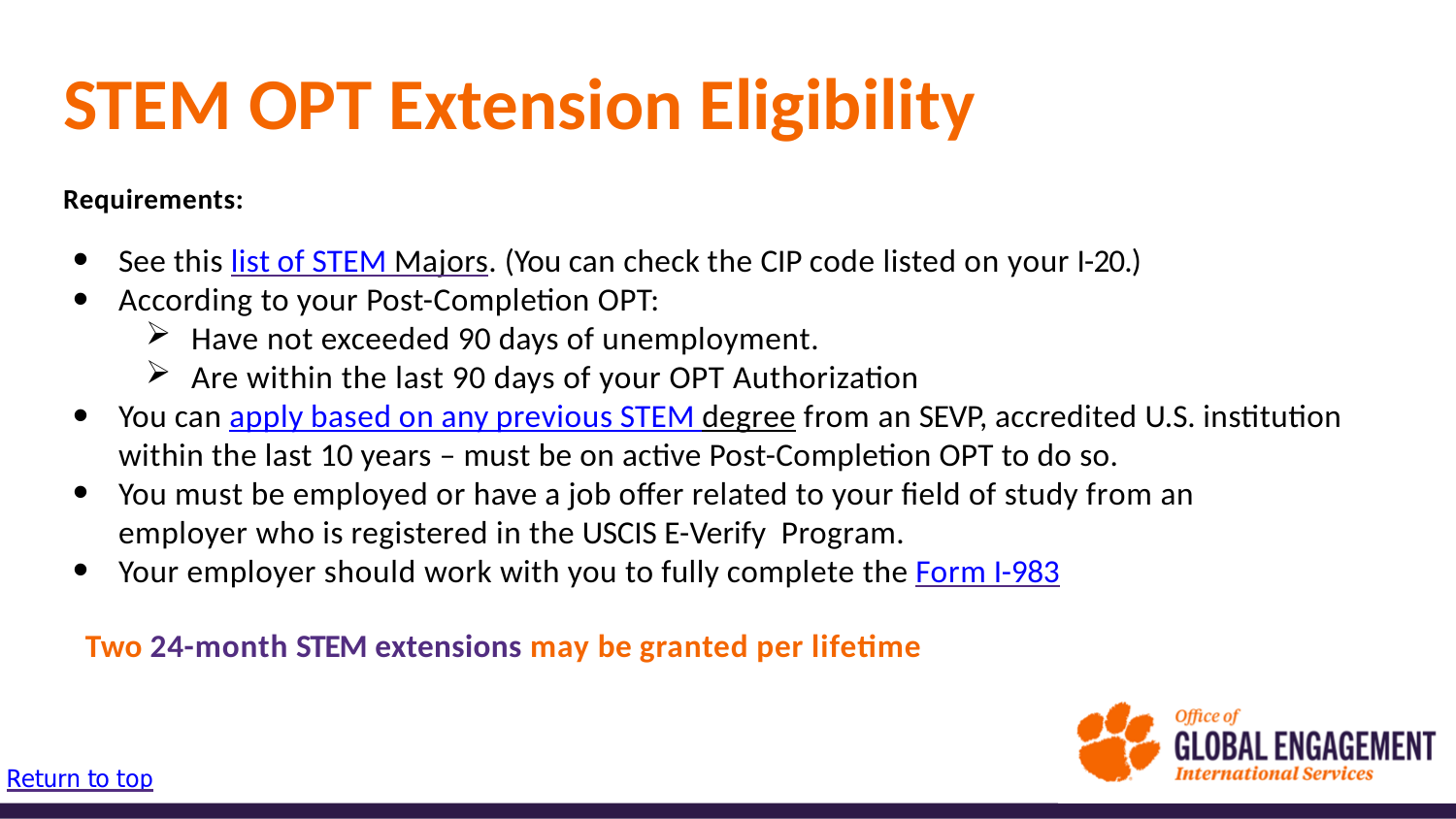

# STEM OPT Extension Eligibility
Requirements:
See this list of STEM Majors. (You can check the CIP code listed on your I-20.)
According to your Post-Completion OPT:
Have not exceeded 90 days of unemployment.
Are within the last 90 days of your OPT Authorization
You can apply based on any previous STEM degree from an SEVP, accredited U.S. institution within the last 10 years – must be on active Post-Completion OPT to do so.
You must be employed or have a job oﬀer related to your ﬁeld of study from an employer who is registered in the USCIS E-Verify  Program.
Your employer should work with you to fully complete the Form I-983

Two 24-month STEM extensions may be granted per lifetime
Return to top